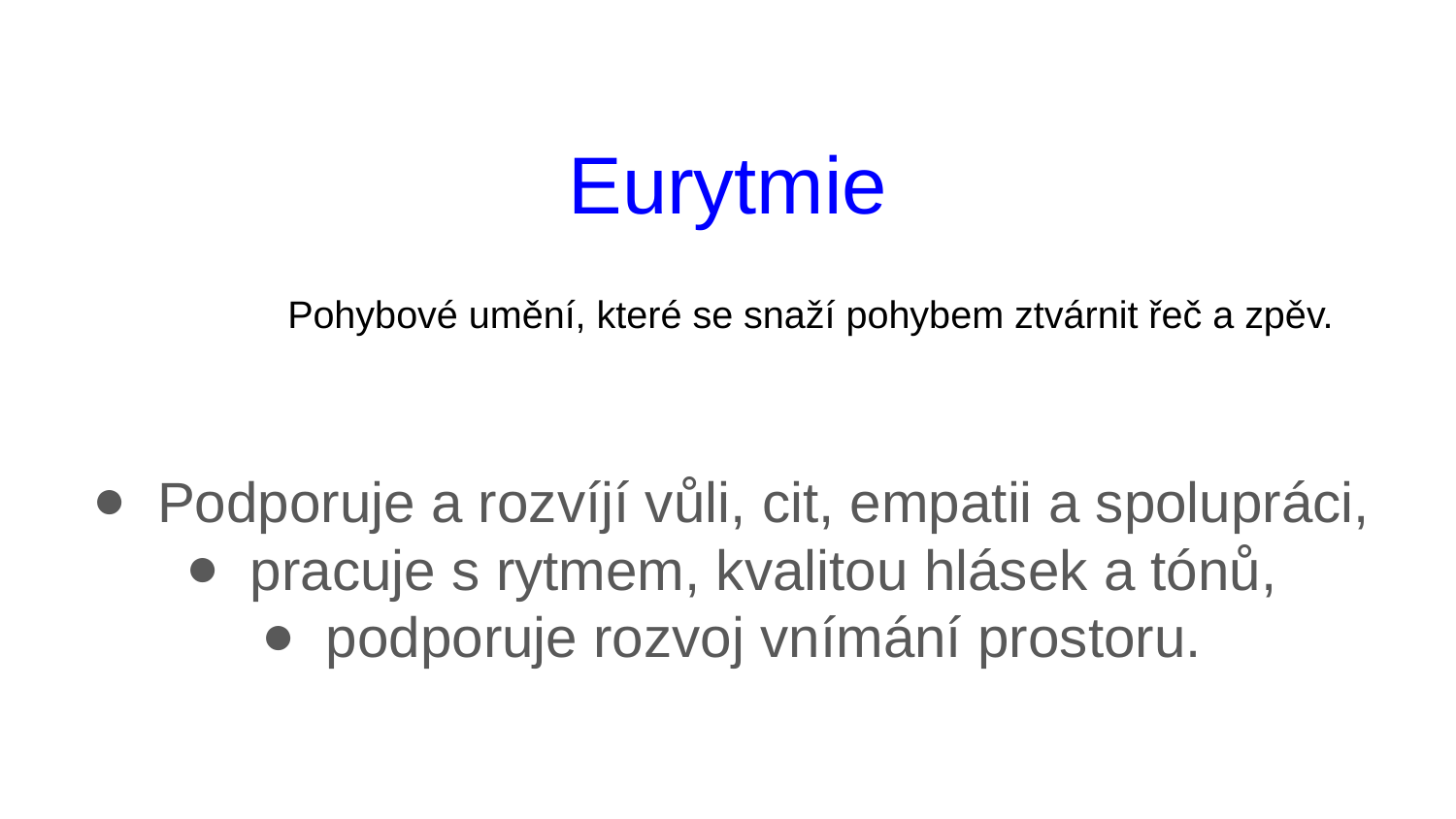

# Eurytmie
Pohybové umění, které se snaží pohybem ztvárnit řeč a zpěv.
Podporuje a rozvíjí vůli, cit, empatii a spolupráci,
pracuje s rytmem, kvalitou hlásek a tónů,
podporuje rozvoj vnímání prostoru.